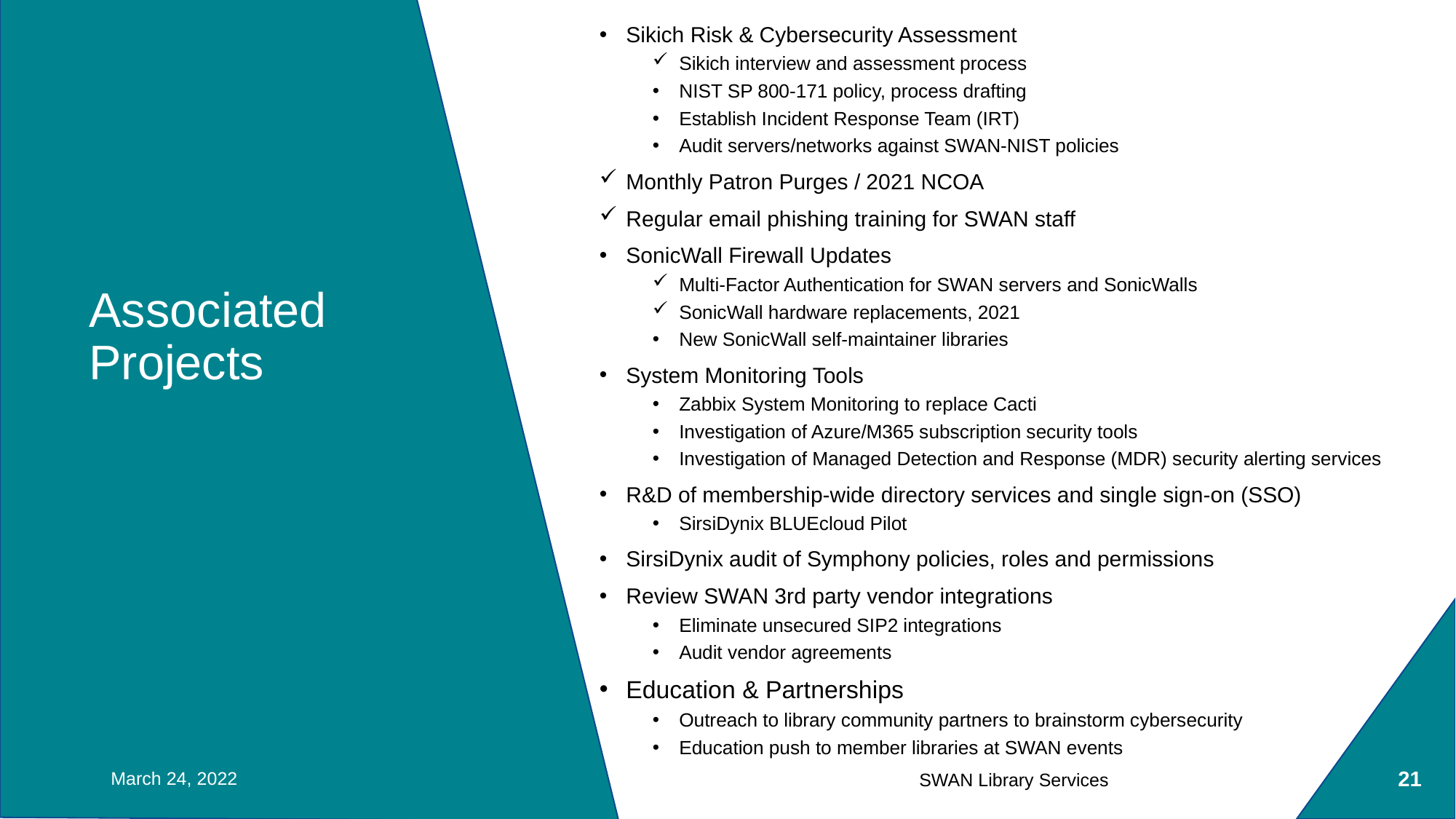

Sikich Risk & Cybersecurity Assessment
Sikich interview and assessment process
NIST SP 800-171 policy, process drafting
Establish Incident Response Team (IRT)
Audit servers/networks against SWAN-NIST policies
Monthly Patron Purges / 2021 NCOA
Regular email phishing training for SWAN staff
SonicWall Firewall Updates
Multi-Factor Authentication for SWAN servers and SonicWalls
SonicWall hardware replacements, 2021
New SonicWall self-maintainer libraries
System Monitoring Tools
Zabbix System Monitoring to replace Cacti
Investigation of Azure/M365 subscription security tools
Investigation of Managed Detection and Response (MDR) security alerting services
R&D of membership-wide directory services and single sign-on (SSO)
SirsiDynix BLUEcloud Pilot
SirsiDynix audit of Symphony policies, roles and permissions
Review SWAN 3rd party vendor integrations
Eliminate unsecured SIP2 integrations
Audit vendor agreements
Education & Partnerships
Outreach to library community partners to brainstorm cybersecurity
Education push to member libraries at SWAN events
# Associated Projects

March 24, 2022
21
SWAN Library Services